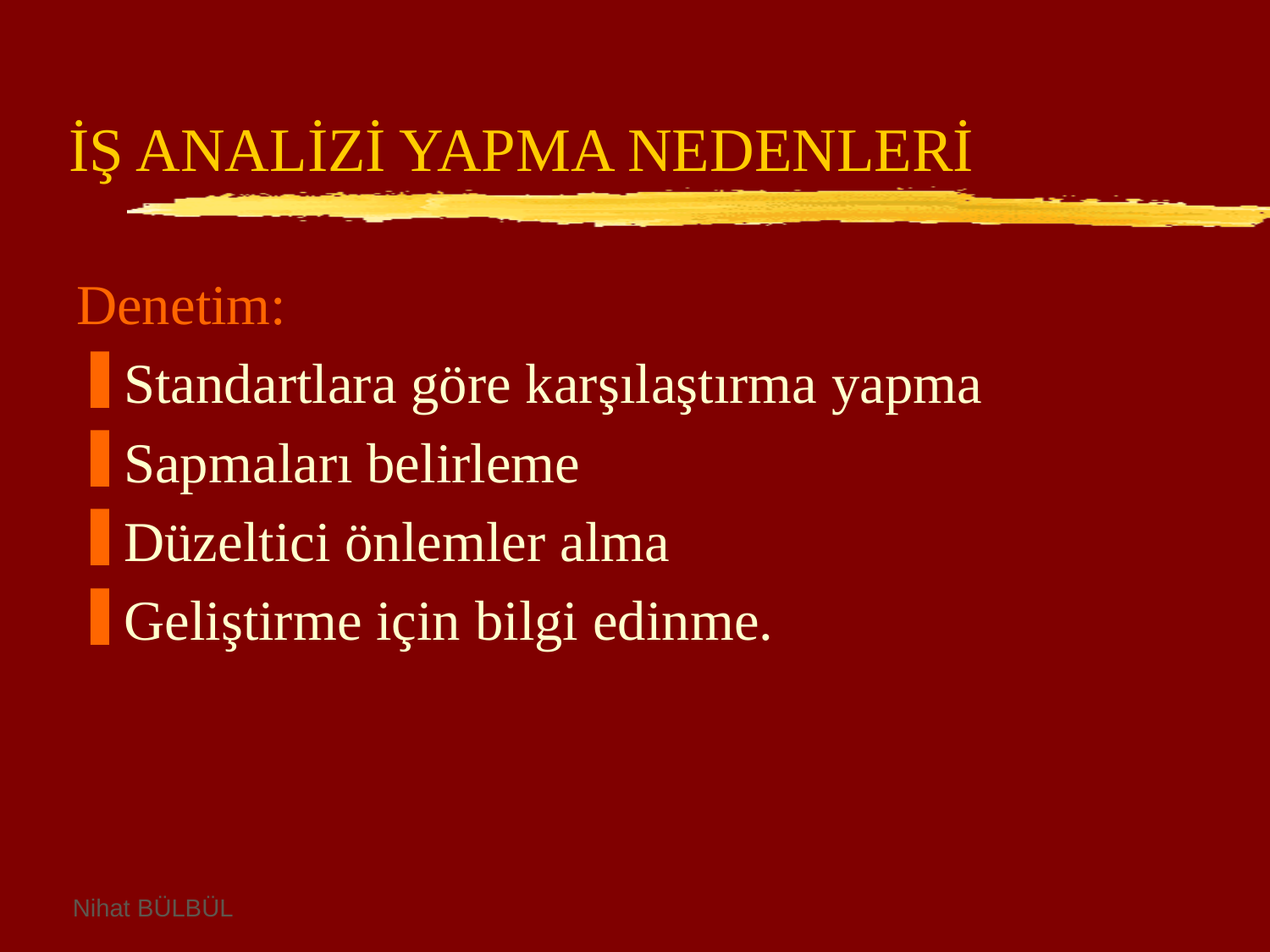

# İŞ ANALİZİ YAPMA NEDENLERİ
Denetim:
Standartlara göre karşılaştırma yapma
Sapmaları belirleme
Düzeltici önlemler alma
Geliştirme için bilgi edinme.
Nihat BÜLBÜL